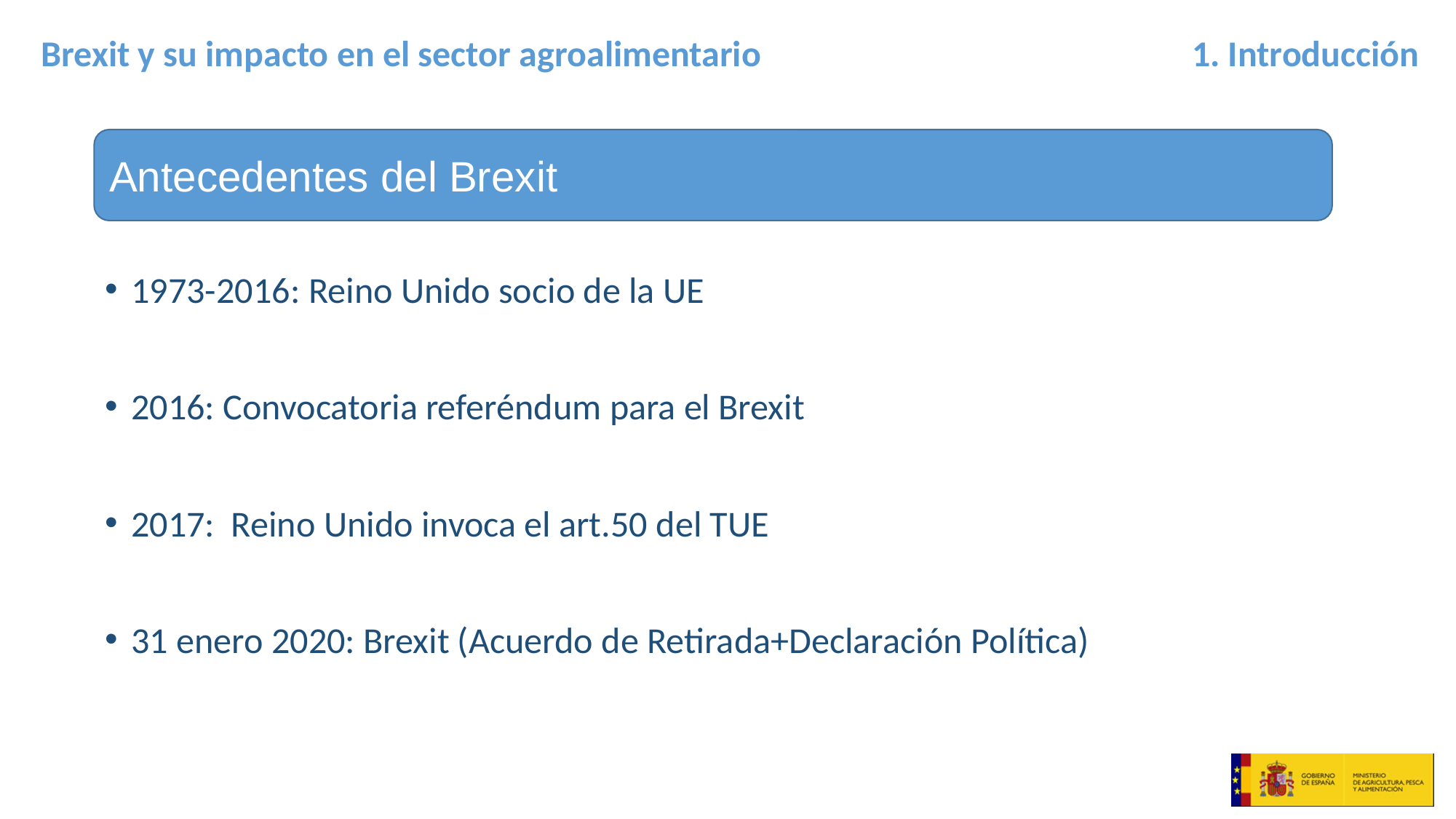

1. Introducción
Antecedentes del Brexit

1973-2016: Reino Unido socio de la UE

2016: Convocatoria referéndum para el Brexit

2017:  Reino Unido invoca el art.50 del TUE

31 enero 2020: Brexit (Acuerdo de Retirada+Declaración Política)